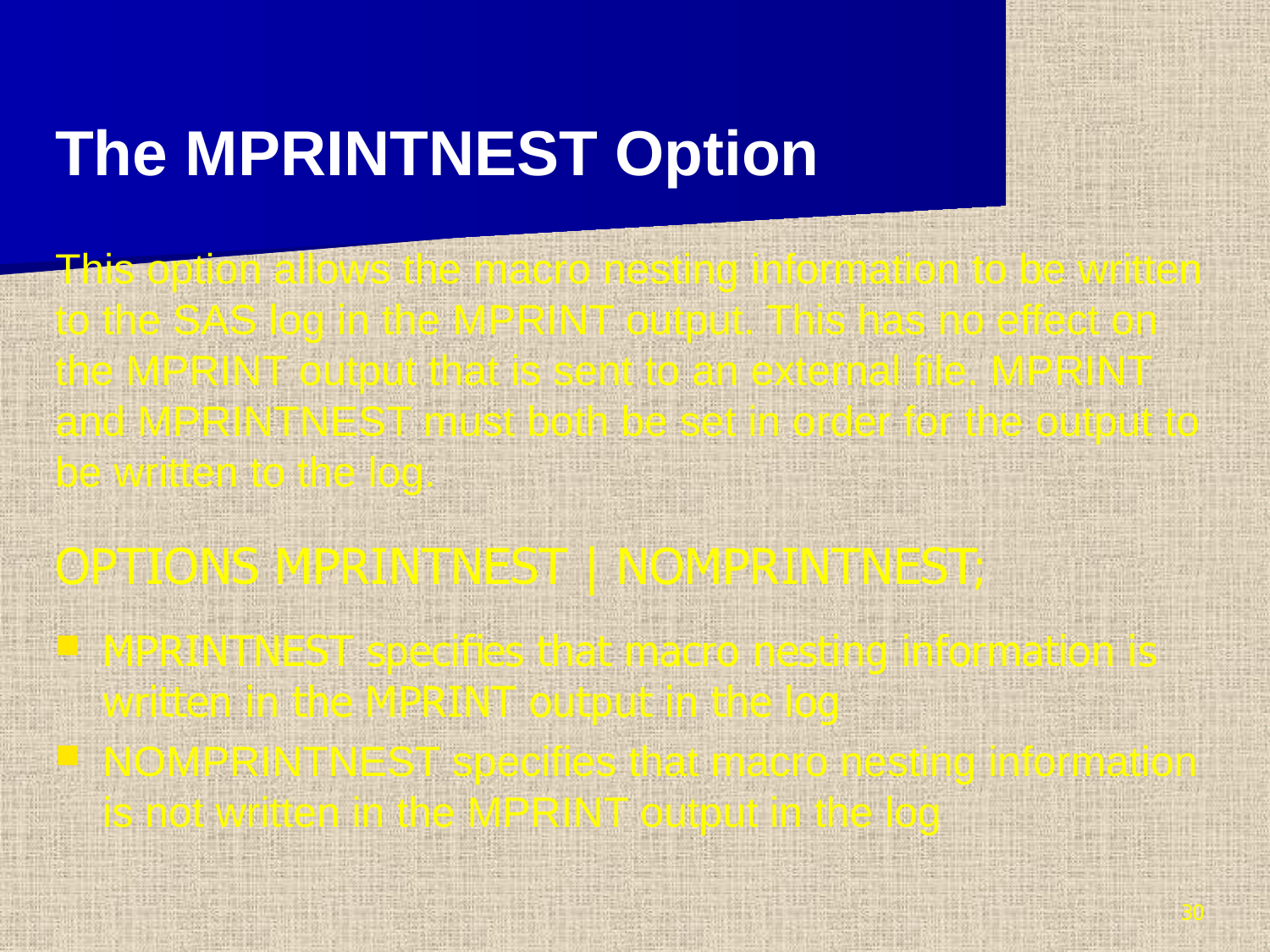

The MPRINTNEST Option

This option allows the macro nesting information to be written to the SAS log in the MPRINT output. This has no effect on the MPRINT output that is sent to an external file. MPRINT and MPRINTNEST must both be set in order for the output to be written to the log.

OPTIONS MPRINTNEST | NOMPRINTNEST;

MPRINTNEST specifies that macro nesting information is written in the MPRINT output in the log
NOMPRINTNEST specifies that macro nesting information is not written in the MPRINT output in the log

30